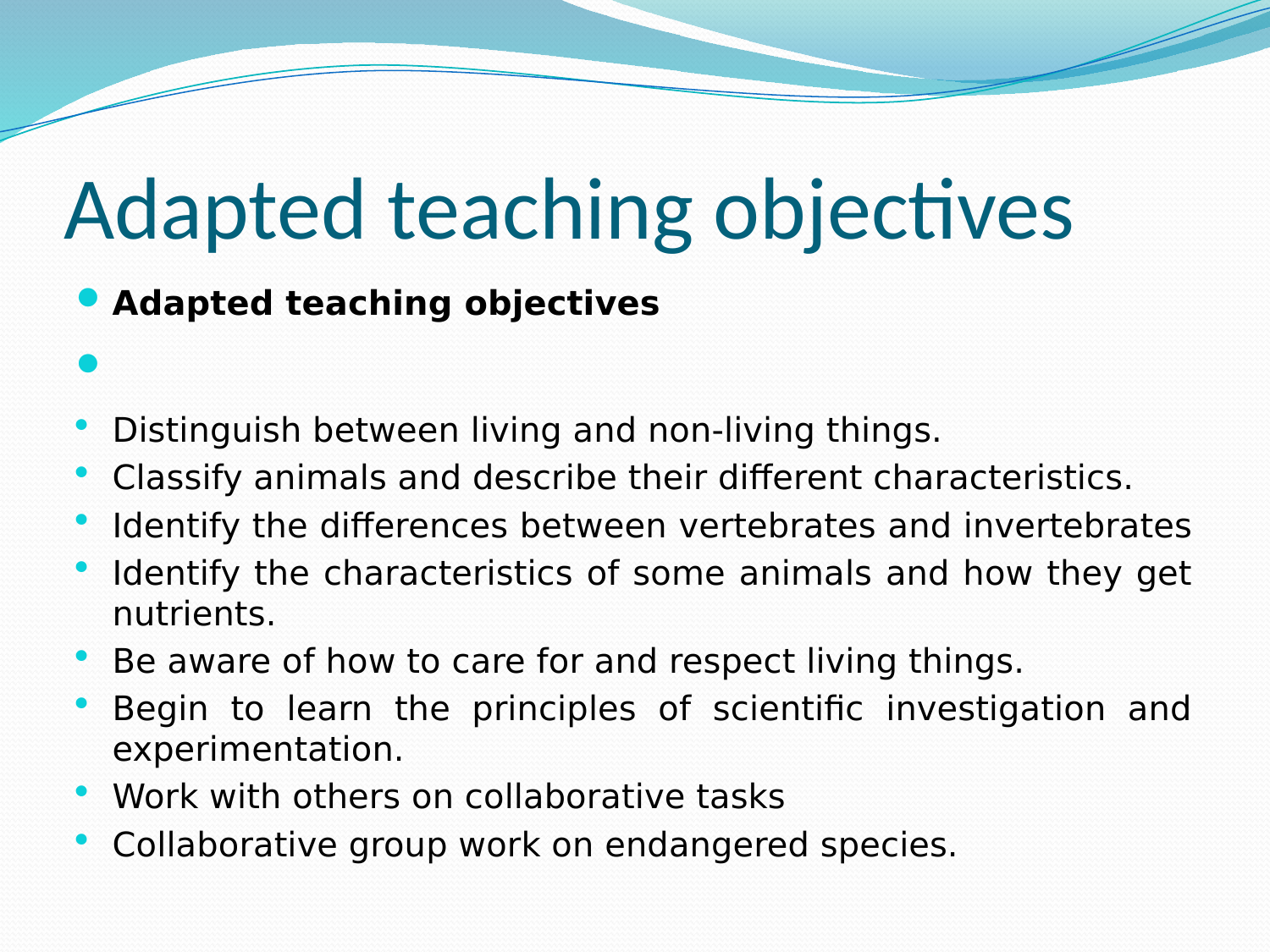

# Adapted teaching objectives
Adapted teaching objectives

Distinguish between living and non-living things.
Classify animals and describe their different characteristics.
Identify the differences between vertebrates and invertebrates
Identify the characteristics of some animals and how they get nutrients.
Be aware of how to care for and respect living things.
Begin to learn the principles of scientific investigation and experimentation.
Work with others on collaborative tasks
Collaborative group work on endangered species.